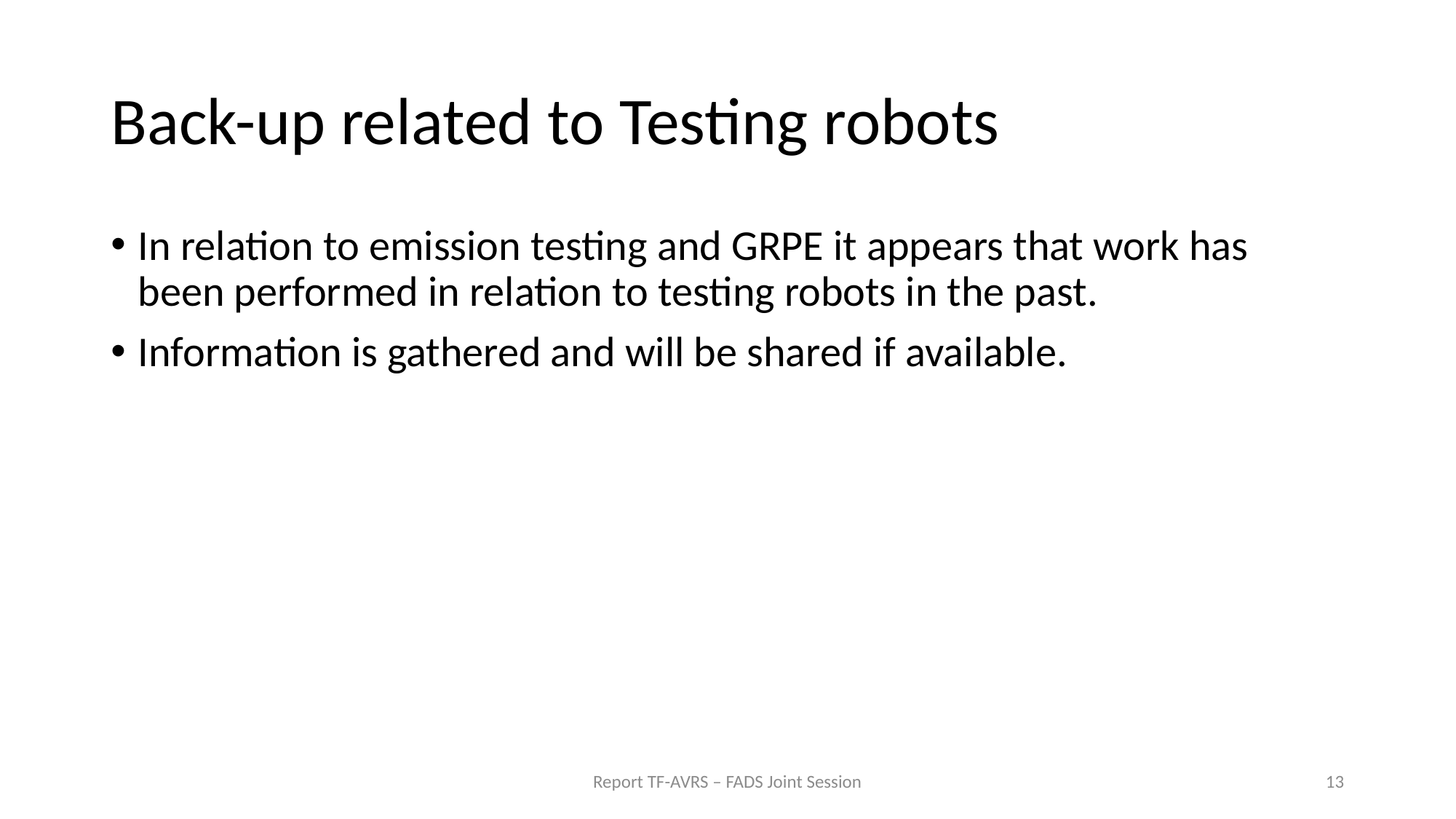

# Back-up related to Testing robots
In relation to emission testing and GRPE it appears that work has been performed in relation to testing robots in the past.
Information is gathered and will be shared if available.
Report TF-AVRS – FADS Joint Session
13